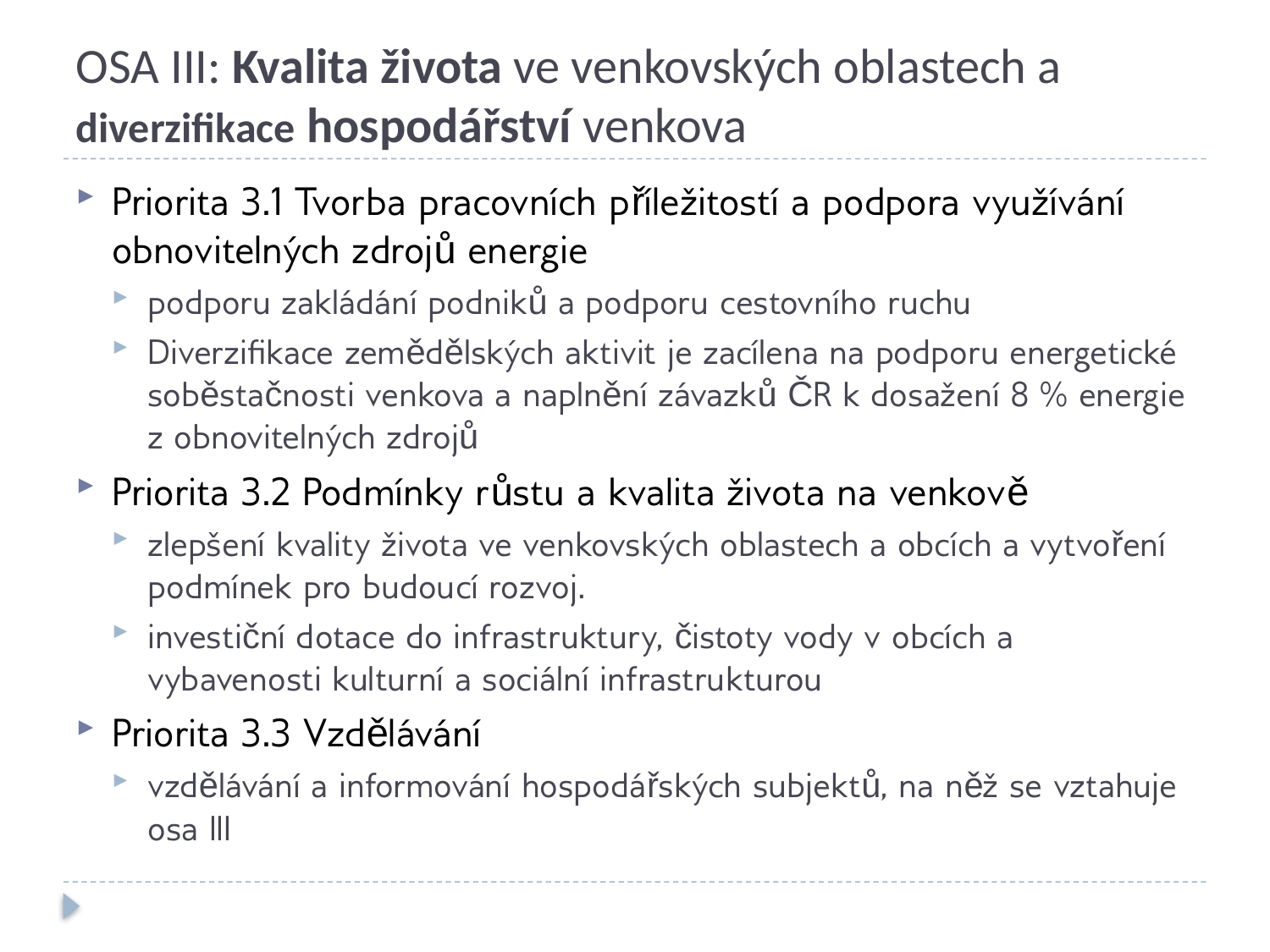

# OSA III: Kvalita života ve venkovských oblastech a diverzifikace hospodářství venkova
Priorita 3.1 Tvorba pracovních příležitostí a podpora využívání obnovitelných zdrojů energie
podporu zakládání podniků a podporu cestovního ruchu
Diverzifikace zemědělských aktivit je zacílena na podporu energetické soběstačnosti venkova a naplnění závazků ČR k dosažení 8 % energie z obnovitelných zdrojů
Priorita 3.2 Podmínky růstu a kvalita života na venkově
zlepšení kvality života ve venkovských oblastech a obcích a vytvoření podmínek pro budoucí rozvoj.
investiční dotace do infrastruktury, čistoty vody v obcích a vybavenosti kulturní a sociální infrastrukturou
Priorita 3.3 Vzdělávání
vzdělávání a informování hospodářských subjektů, na něž se vztahuje osa III